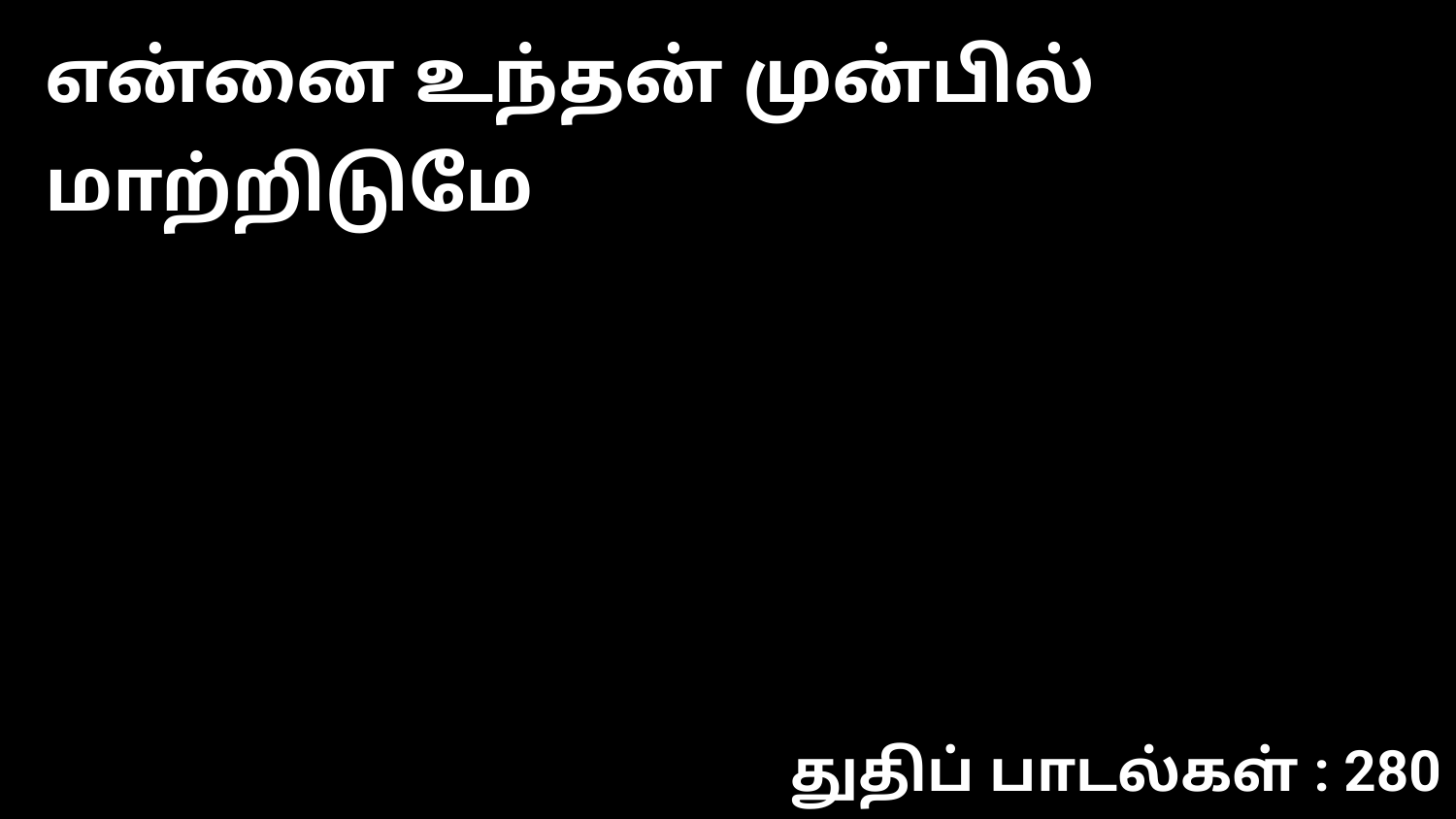

என்னை உந்தன் முன்பில் மாற்றிடுமே
துதிப் பாடல்கள் : 280